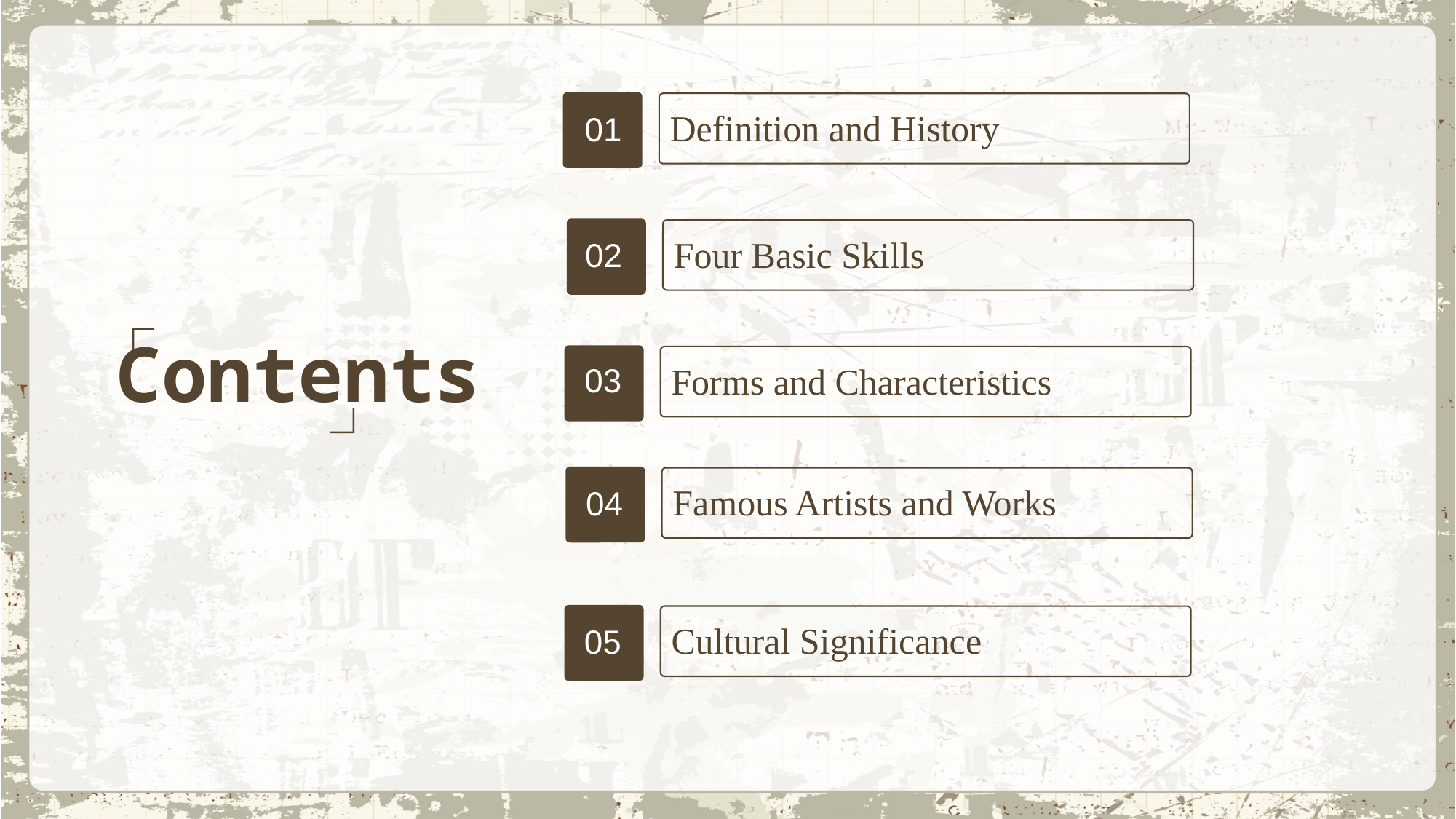

Definition and History
01

Four Basic Skills
02
Contents

Forms and Characteristics
03

Famous Artists and Works
04

Cultural Significance
05